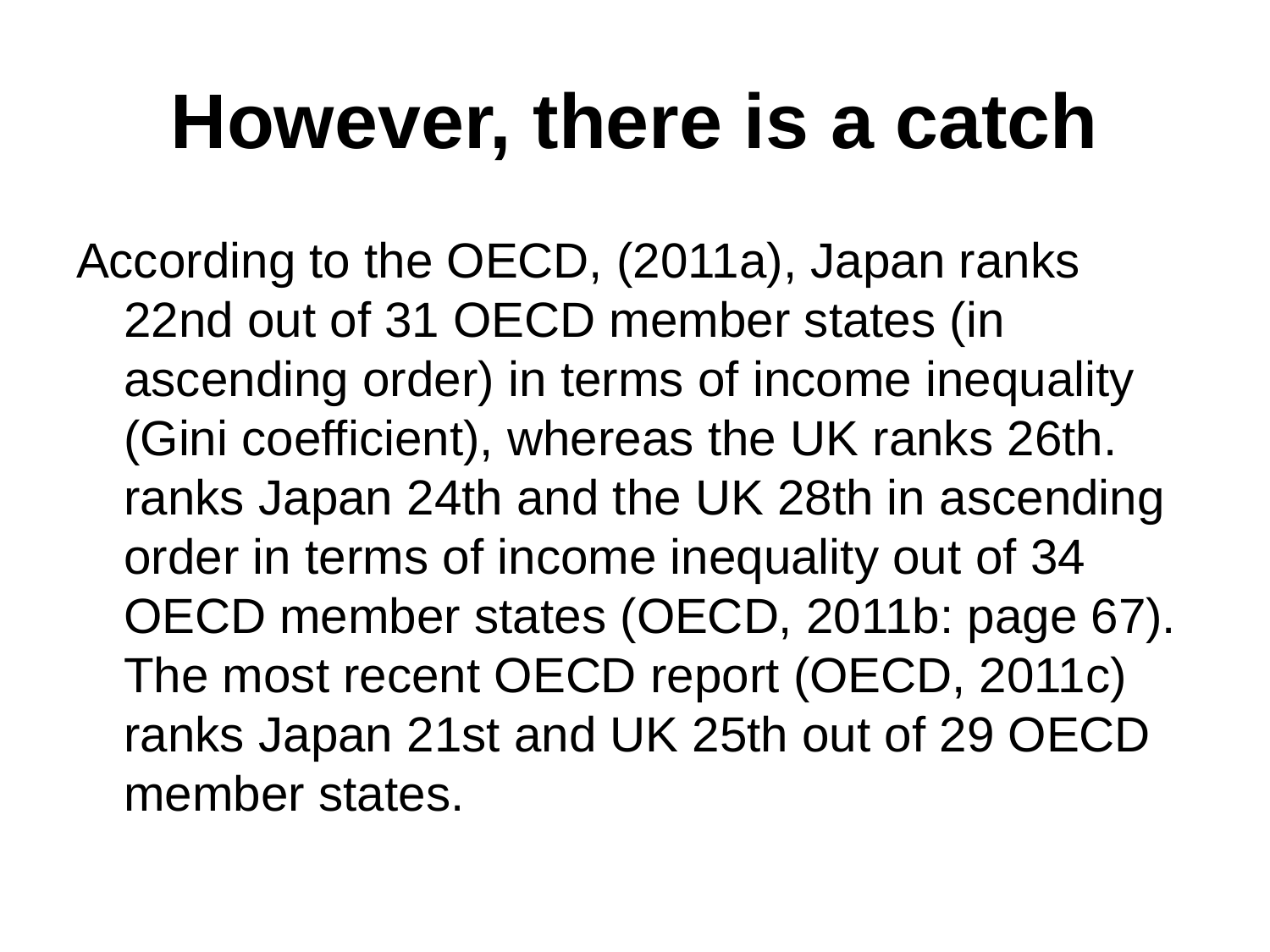

# However, there is a catch
According to the OECD, (2011a), Japan ranks 22nd out of 31 OECD member states (in ascending order) in terms of income inequality (Gini coefficient), whereas the UK ranks 26th. ranks Japan 24th and the UK 28th in ascending order in terms of income inequality out of 34 OECD member states (OECD, 2011b: page 67). The most recent OECD report (OECD, 2011c) ranks Japan 21st and UK 25th out of 29 OECD member states.